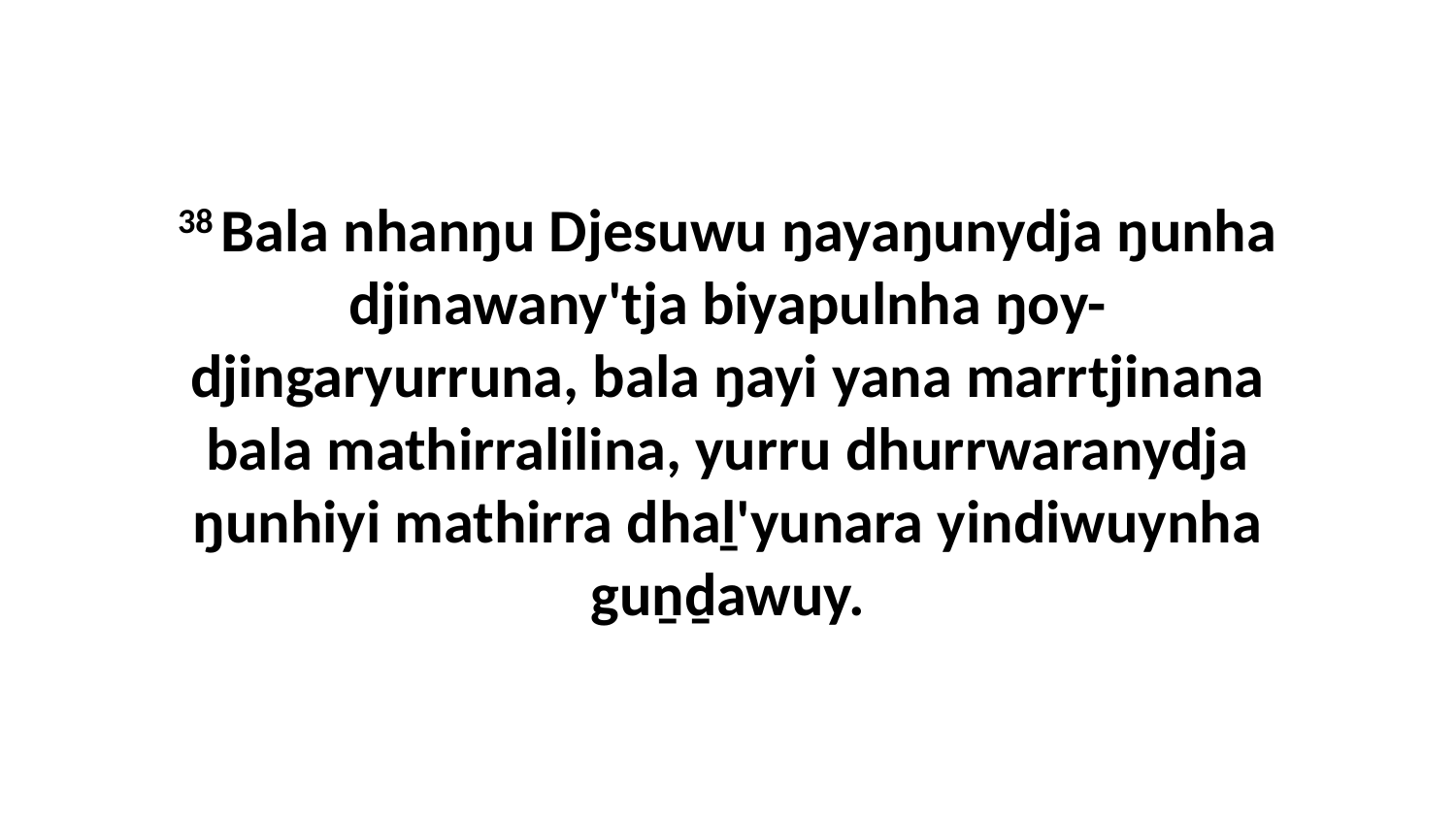

38 Bala nhanŋu Djesuwu ŋayaŋunydja ŋunha djinawany'tja biyapulnha ŋoy-djingaryurruna, bala ŋayi yana marrtjinana bala mathirralilina, yurru dhurrwaranydja ŋunhiyi mathirra dhaḻ'yunara yindiwuynha guṉḏawuy.